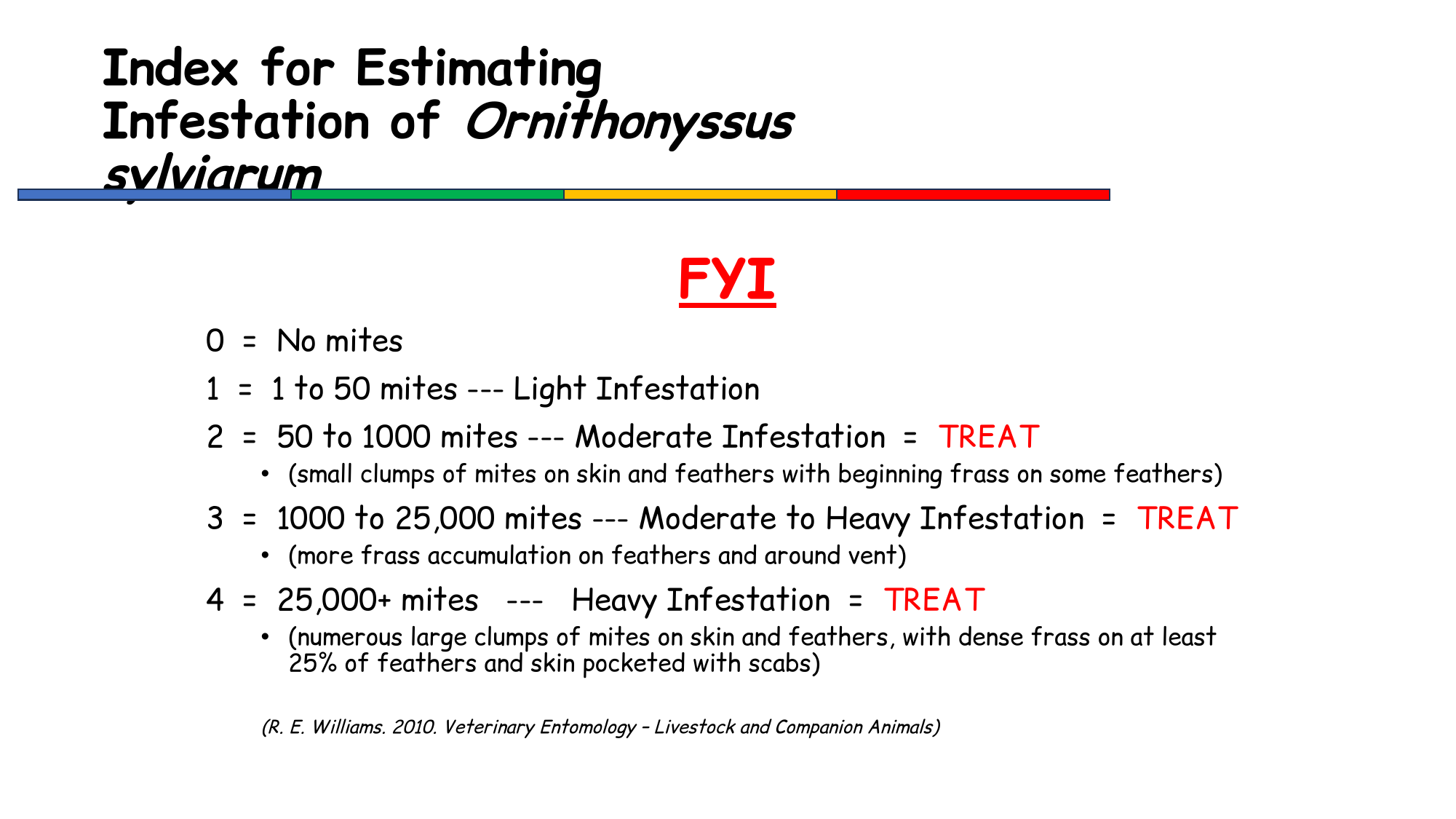

# Index for Estimating Infestation of Ornithonyssus sylviarum

FYI
0  =  No mites
1  =  1 to 50 mites --- Light Infestation
2  =  50 to 1000 mites --- Moderate Infestation  =  TREAT
(small clumps of mites on skin and feathers with beginning frass on some feathers)
3  =  1000 to 25,000 mites --- Moderate to Heavy Infestation  =  TREAT
(more frass accumulation on feathers and around vent)
4  =  25,000+ mites   ---   Heavy Infestation  =  TREAT
(numerous large clumps of mites on skin and feathers, with dense frass on at least 25% of feathers and skin pocketed with scabs)

(R. E. Williams. 2010. Veterinary Entomology – Livestock and Companion Animals)